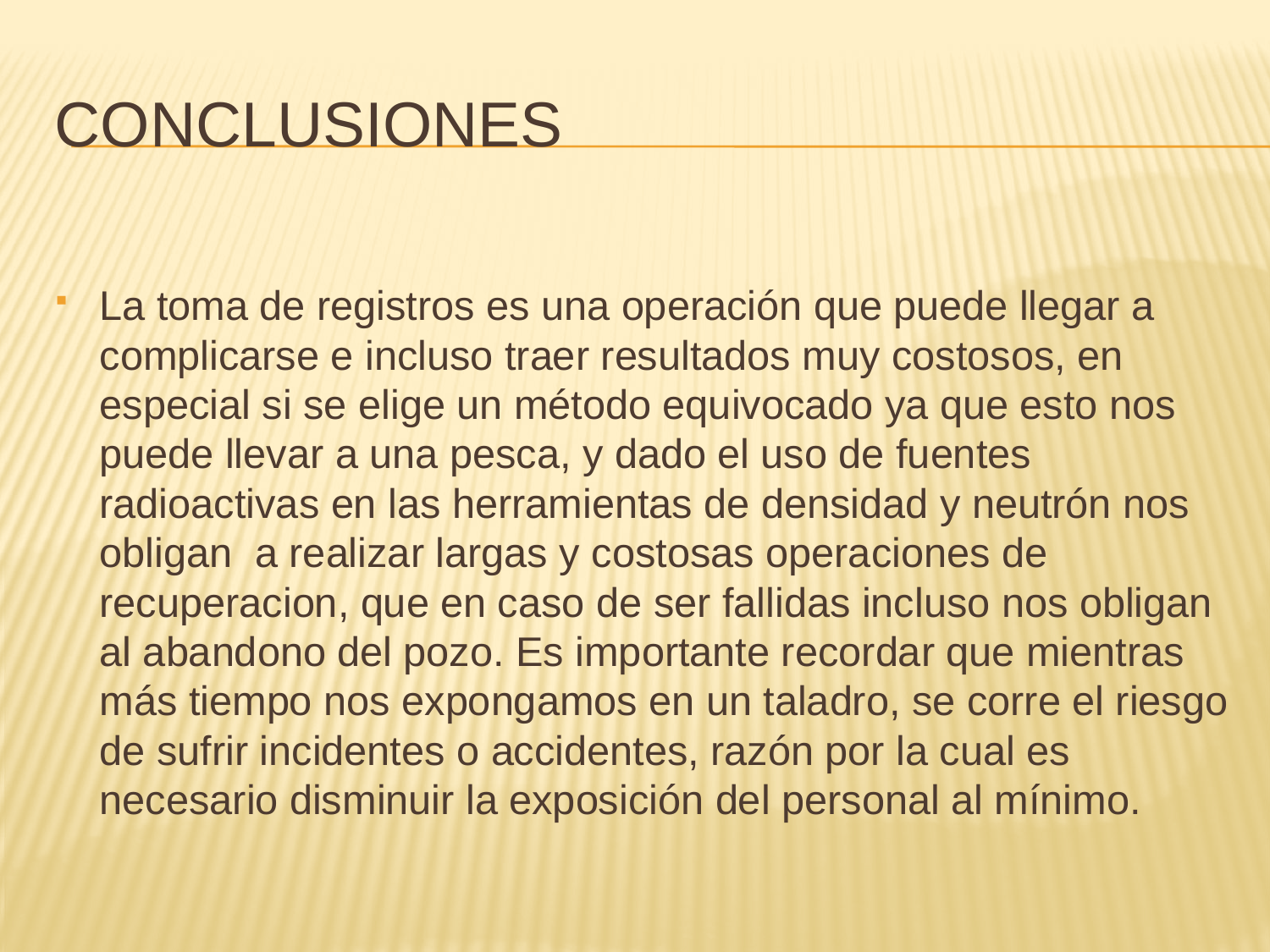

# conclusiones

La toma de registros es una operación que puede llegar a complicarse e incluso traer resultados muy costosos, en especial si se elige un método equivocado ya que esto nos puede llevar a una pesca, y dado el uso de fuentes radioactivas en las herramientas de densidad y neutrón nos obligan  a realizar largas y costosas operaciones de recuperacion, que en caso de ser fallidas incluso nos obligan al abandono del pozo. Es importante recordar que mientras más tiempo nos expongamos en un taladro, se corre el riesgo de sufrir incidentes o accidentes, razón por la cual es necesario disminuir la exposición del personal al mínimo.